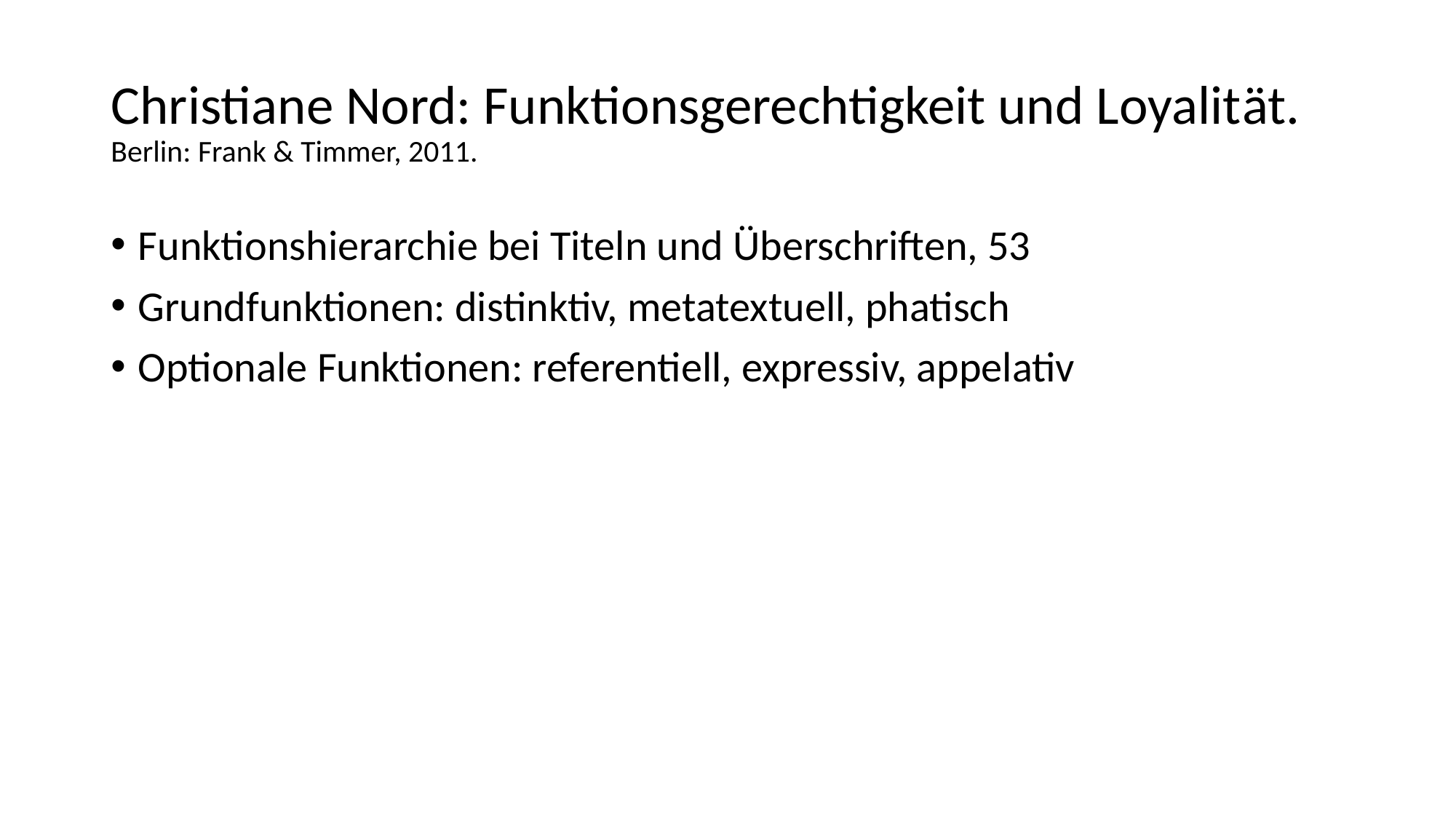

# Christiane Nord: Funktionsgerechtigkeit und Loyalität. Berlin: Frank & Timmer, 2011.
Funktionshierarchie bei Titeln und Überschriften, 53
Grundfunktionen: distinktiv, metatextuell, phatisch
Optionale Funktionen: referentiell, expressiv, appelativ